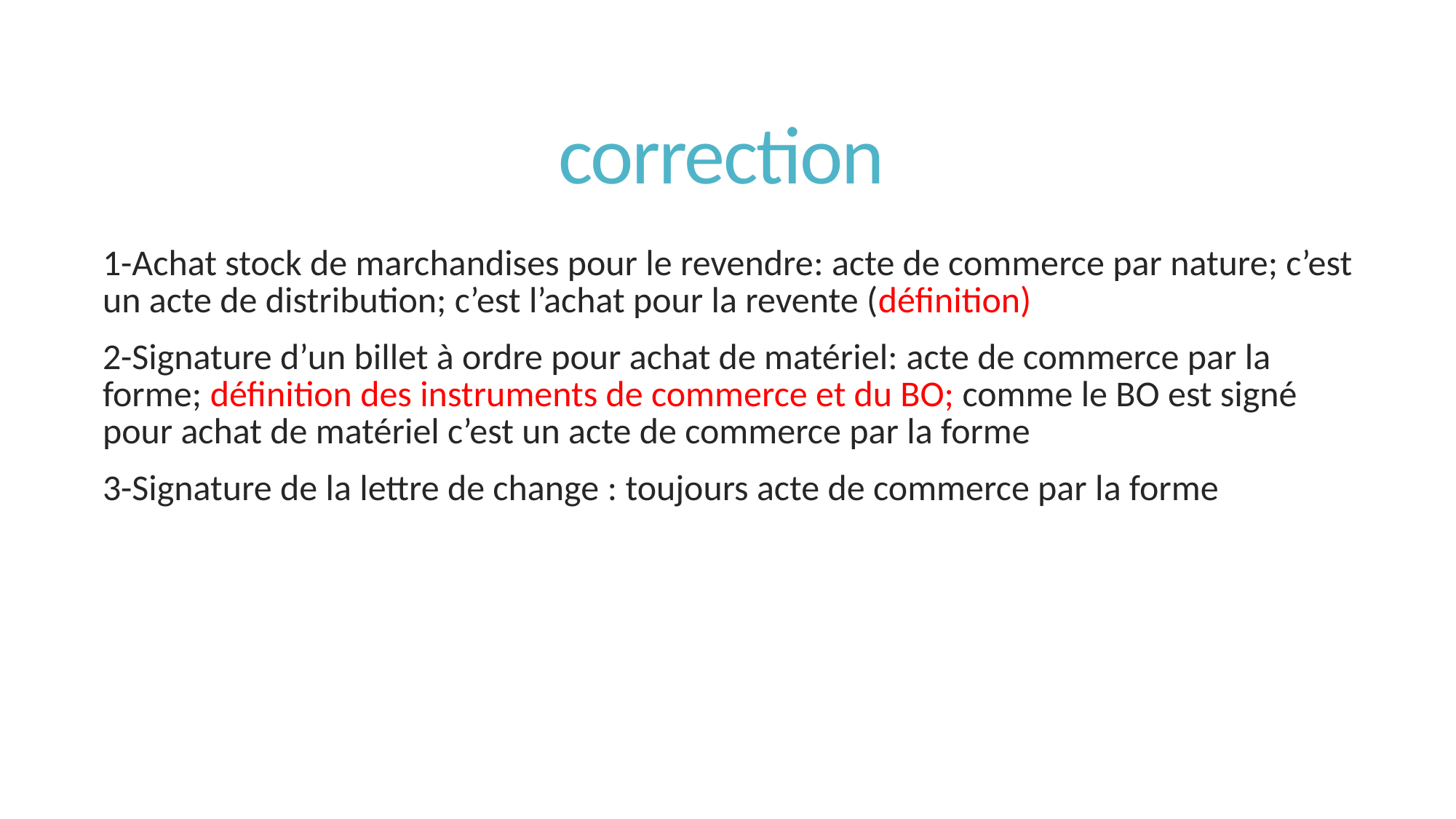

# correction
1-Achat stock de marchandises pour le revendre: acte de commerce par nature; c’est un acte de distribution; c’est l’achat pour la revente (définition)
2-Signature d’un billet à ordre pour achat de matériel: acte de commerce par la forme; définition des instruments de commerce et du BO; comme le BO est signé pour achat de matériel c’est un acte de commerce par la forme
3-Signature de la lettre de change : toujours acte de commerce par la forme